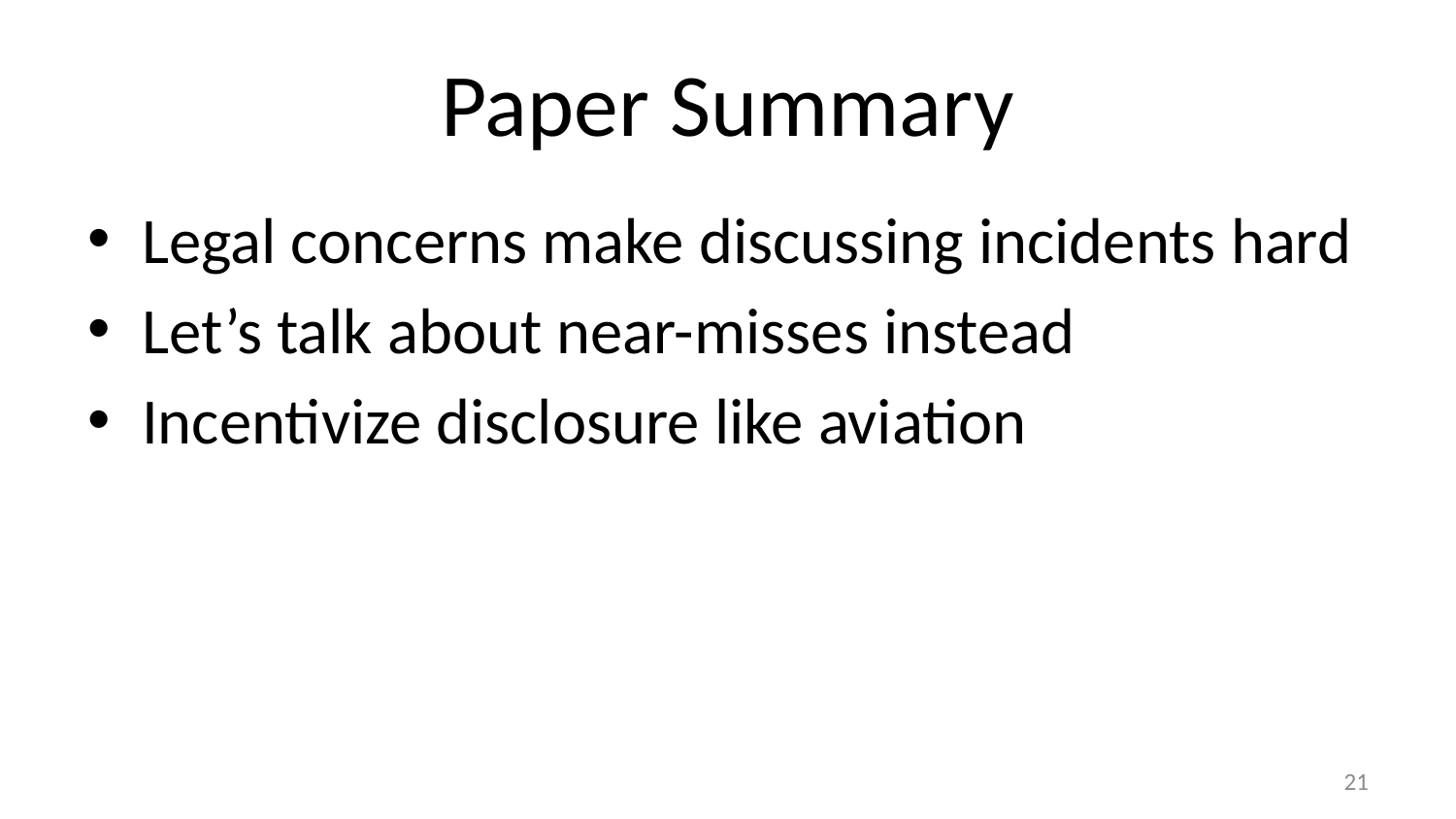

# Paper Summary
Legal concerns make discussing incidents hard
Let’s talk about near-misses instead
Incentivize disclosure like aviation

21